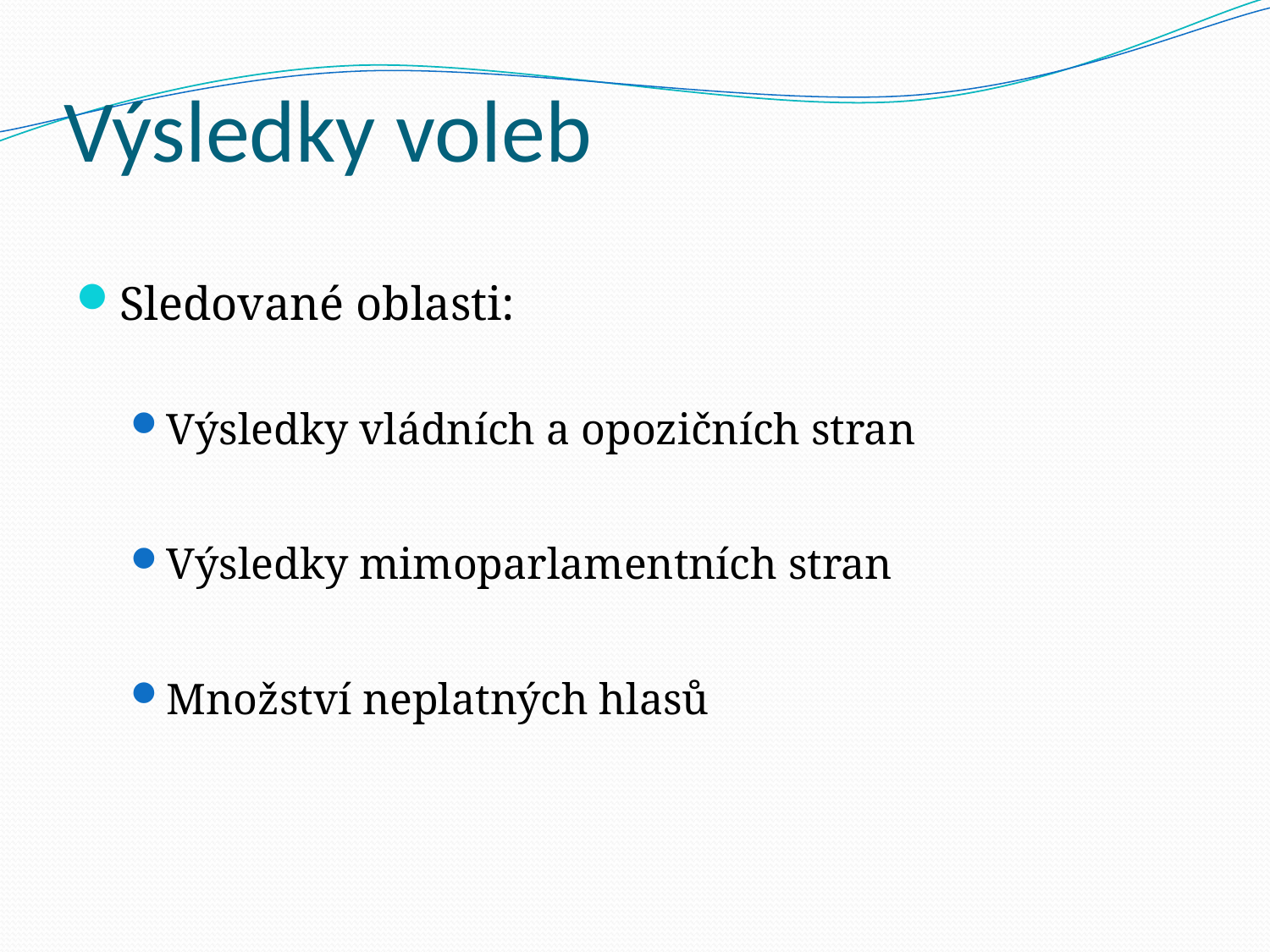

# Výsledky voleb
Sledované oblasti:

Výsledky vládních a opozičních stran

Výsledky mimoparlamentních stran

Množství neplatných hlasů